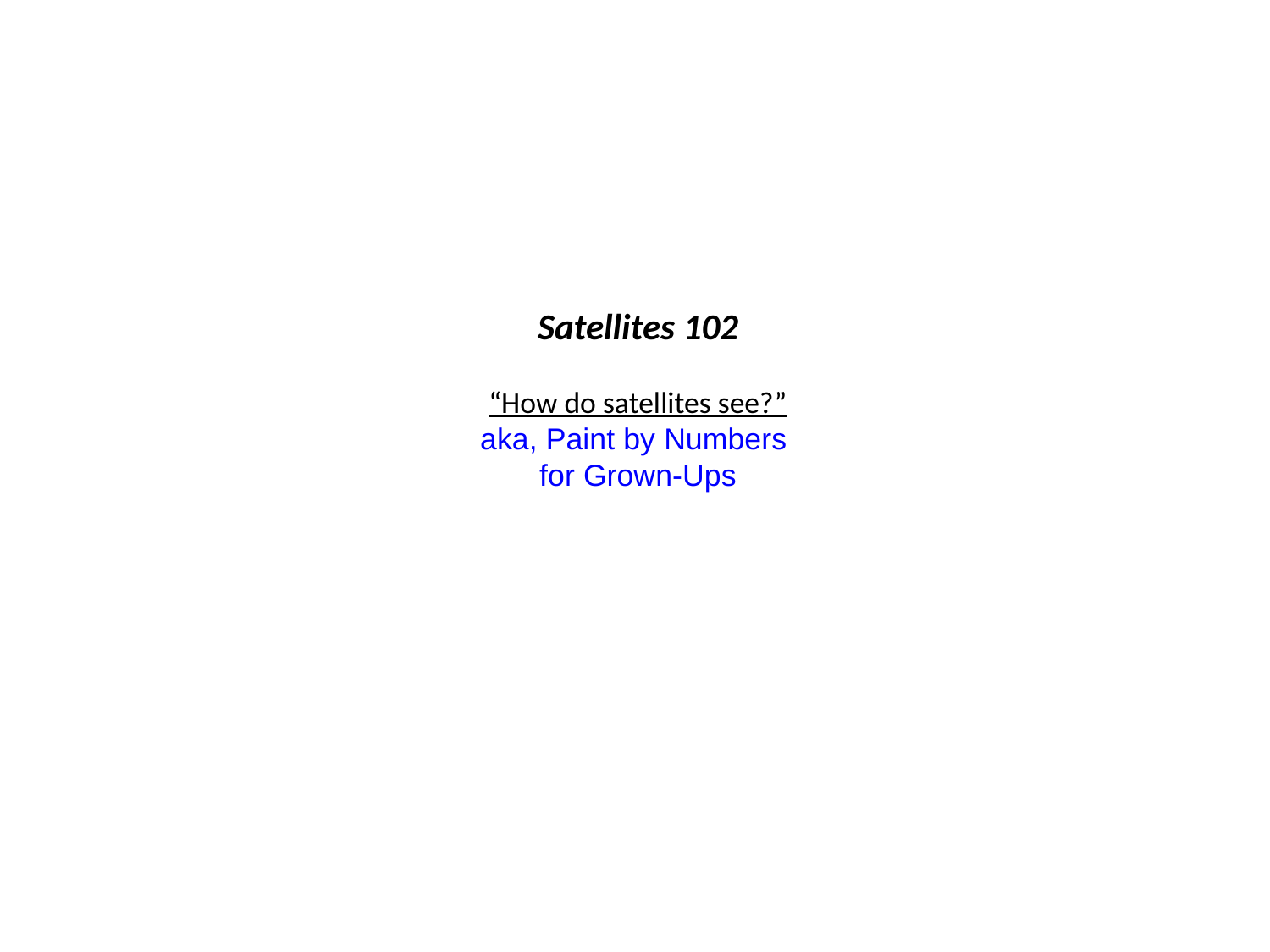

# Satellites 102 “How do satellites see?” aka, Paint by Numbers for Grown-Ups